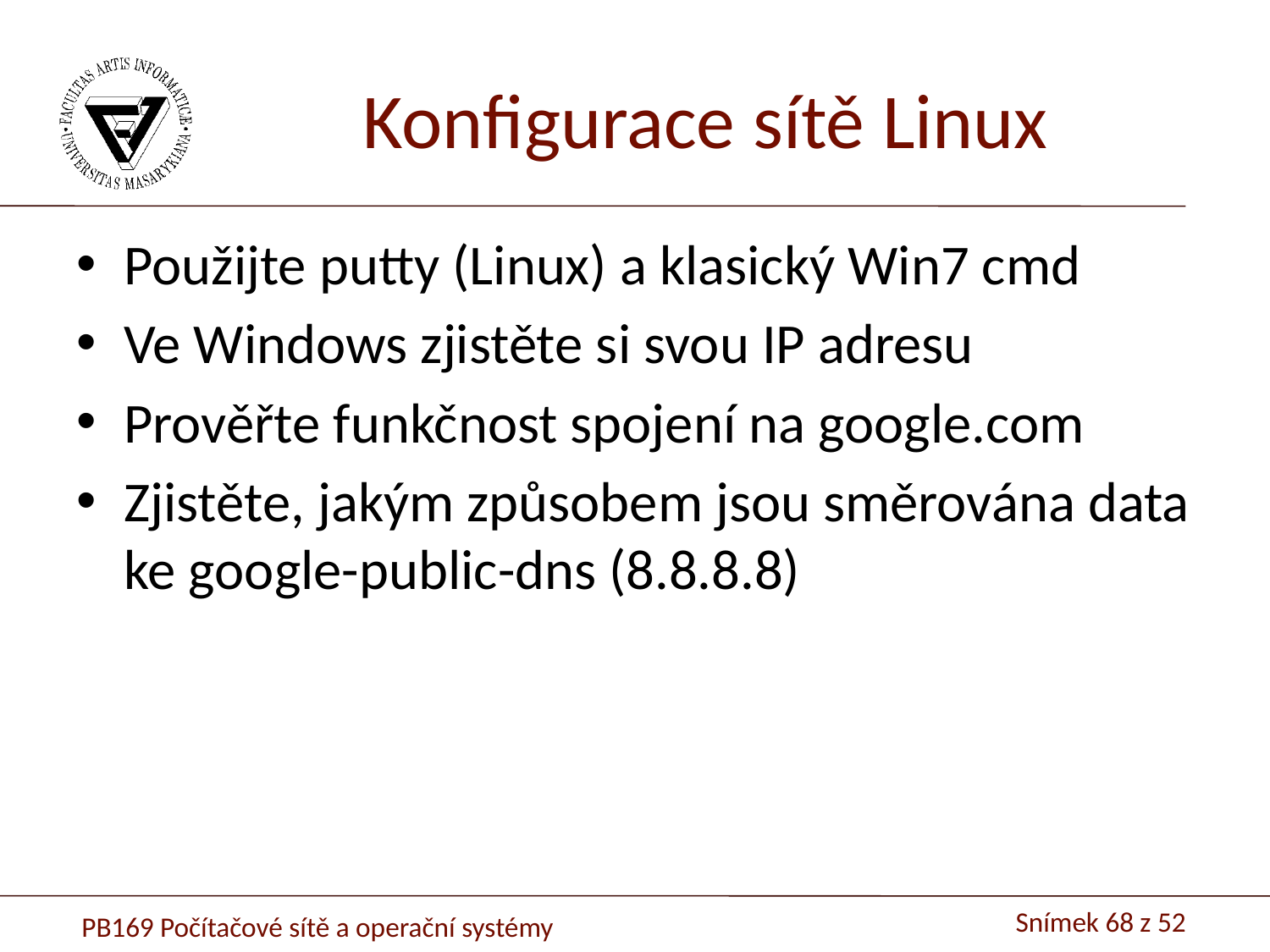

# Konfigurace sítě Linux
Použijte putty (Linux) a klasický Win7 cmd
Ve Windows zjistěte si svou IP adresu
Prověřte funkčnost spojení na google.com
Zjistěte, jakým způsobem jsou směrována data ke google-public-dns (8.8.8.8)